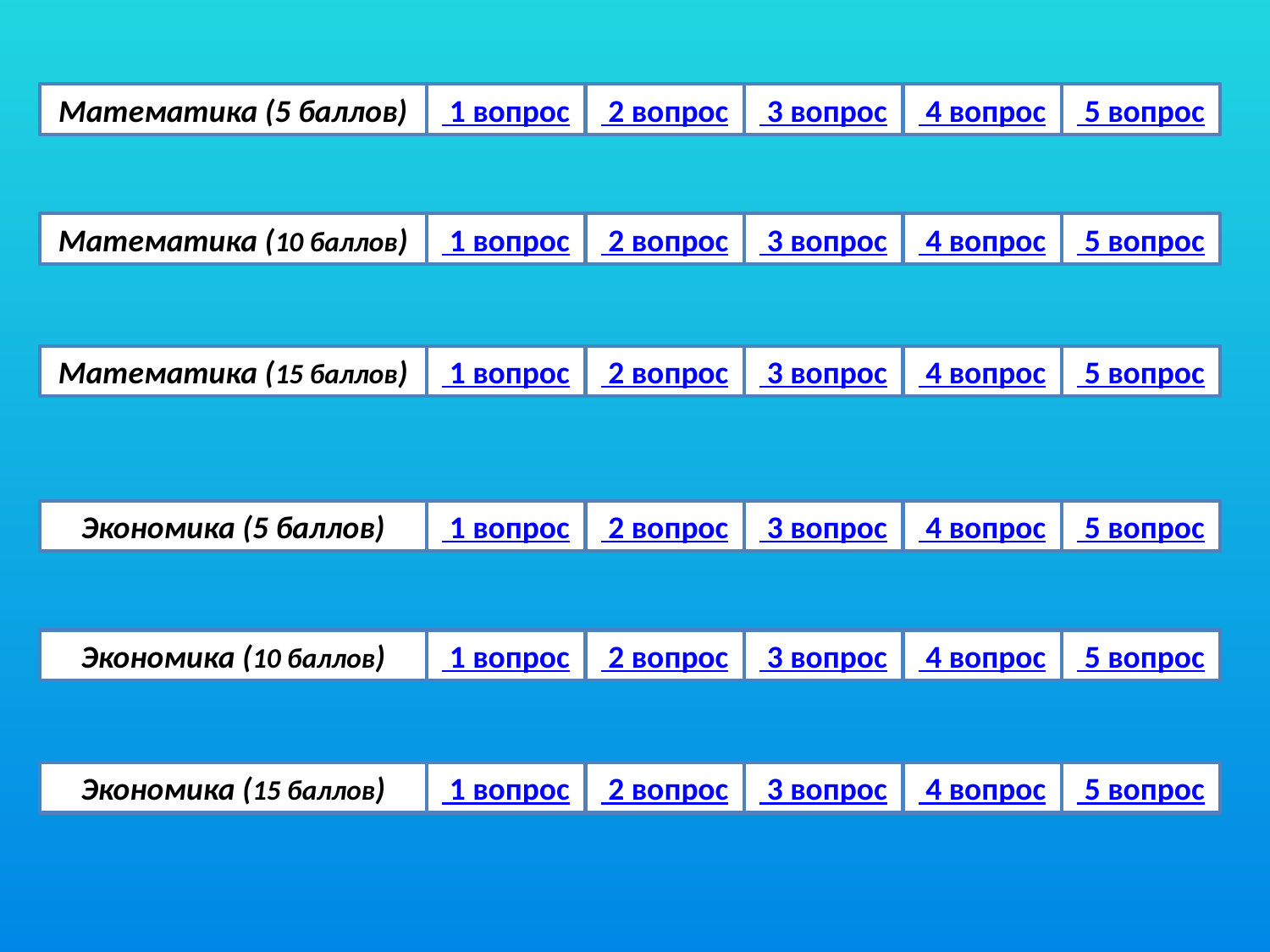

Математика (5 баллов)
 1 вопрос
 2 вопрос
 3 вопрос
 4 вопрос
 5 вопрос
Математика (10 баллов)
 1 вопрос
 2 вопрос
 3 вопрос
 4 вопрос
 5 вопрос
Математика (15 баллов)
 1 вопрос
 2 вопрос
 3 вопрос
 4 вопрос
 5 вопрос
Экономика (5 баллов)
 1 вопрос
 2 вопрос
 3 вопрос
 4 вопрос
 5 вопрос
Экономика (10 баллов)
 1 вопрос
 2 вопрос
 3 вопрос
 4 вопрос
 5 вопрос
Экономика (15 баллов)
 1 вопрос
 2 вопрос
 3 вопрос
 4 вопрос
 5 вопрос